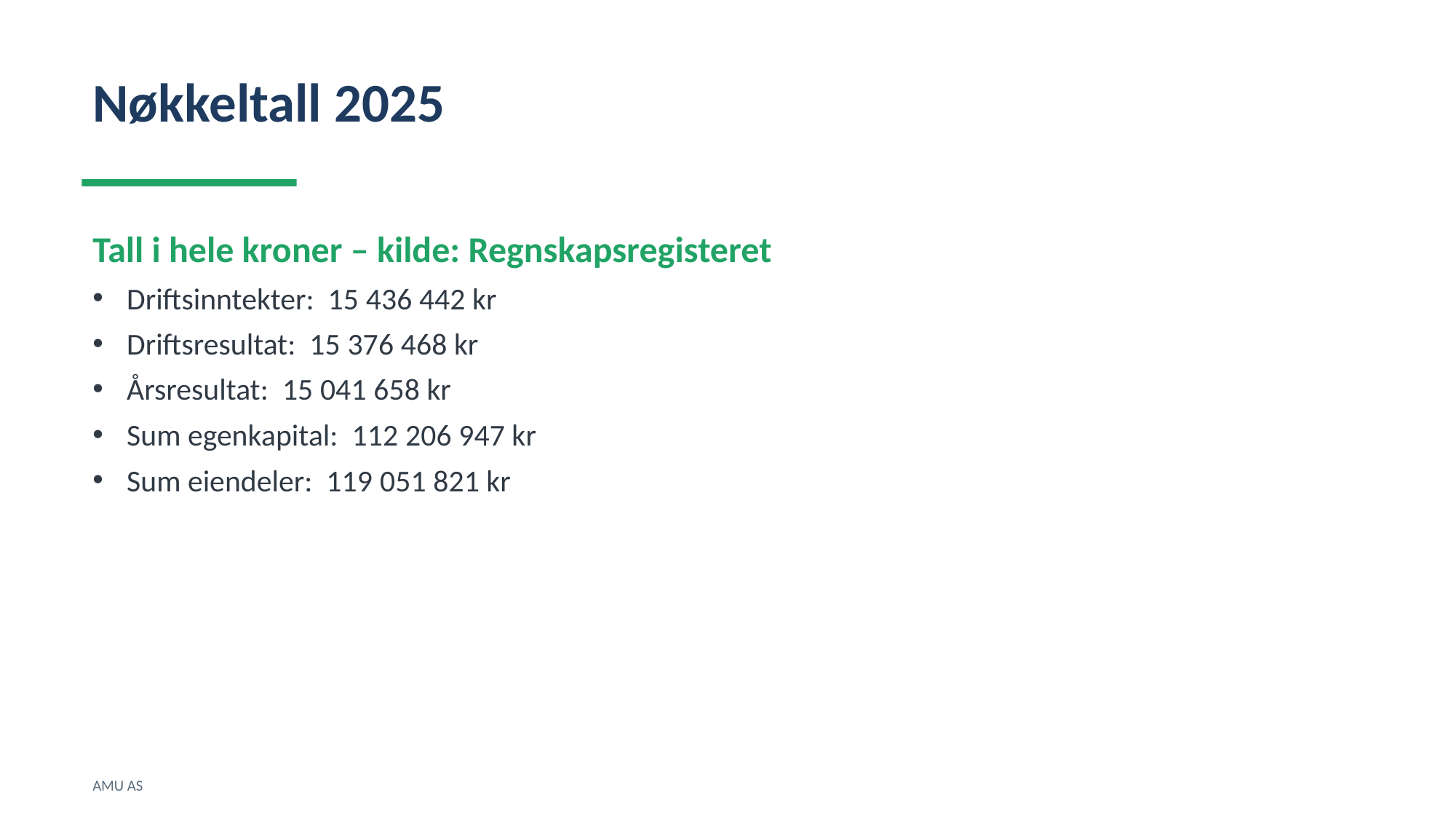

Nøkkeltall 2025

Tall i hele kroner – kilde: Regnskapsregisteret
Driftsinntekter:  15 436 442 kr
Driftsresultat:  15 376 468 kr
Årsresultat:  15 041 658 kr
Sum egenkapital:  112 206 947 kr
Sum eiendeler:  119 051 821 kr
AMU AS